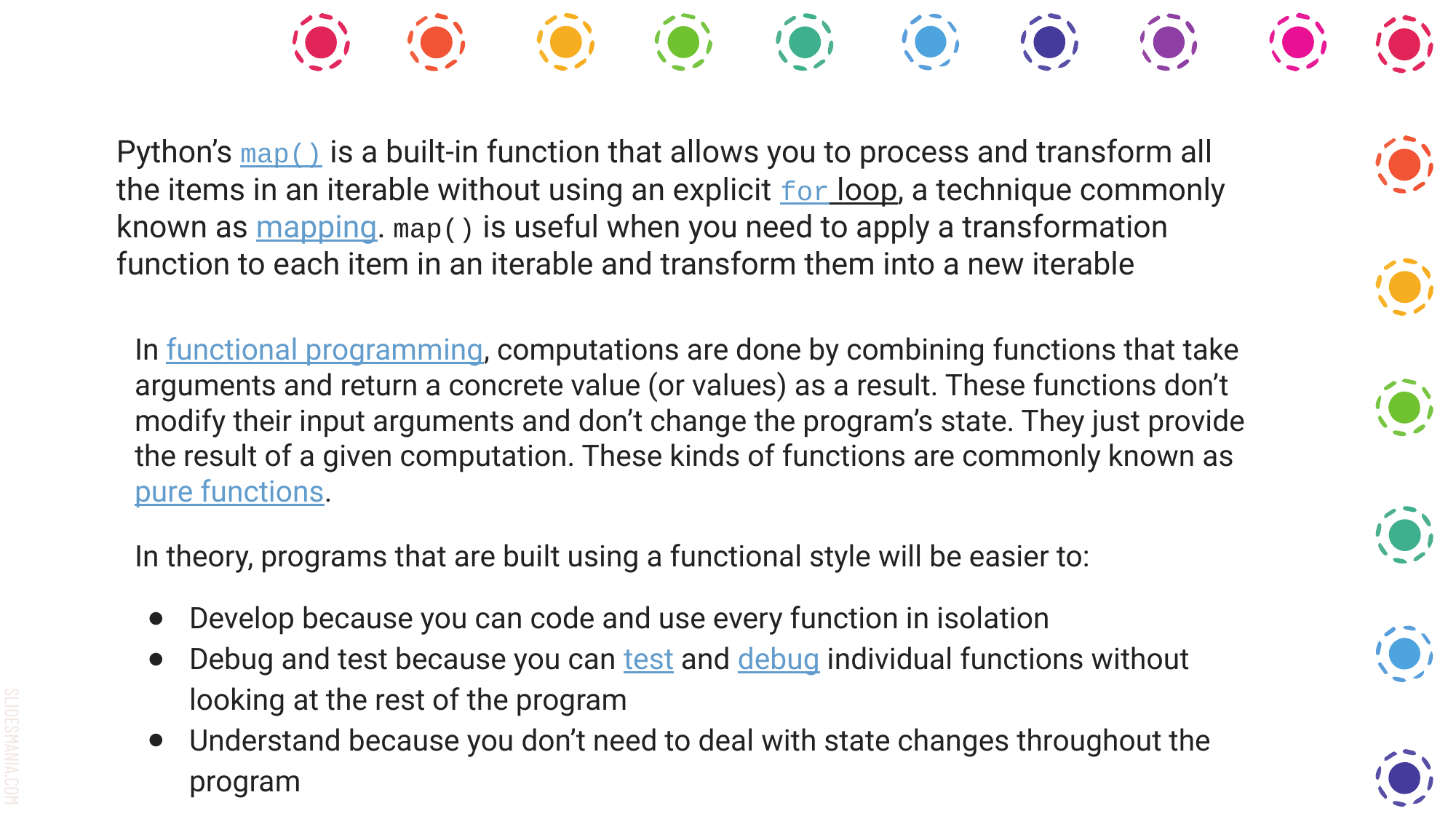

Python’s map() is a built-in function that allows you to process and transform all the items in an iterable without using an explicit for loop, a technique commonly known as mapping. map() is useful when you need to apply a transformation function to each item in an iterable and transform them into a new iterable
In functional programming, computations are done by combining functions that take arguments and return a concrete value (or values) as a result. These functions don’t modify their input arguments and don’t change the program’s state. They just provide the result of a given computation. These kinds of functions are commonly known as pure functions.
In theory, programs that are built using a functional style will be easier to:
Develop because you can code and use every function in isolation
Debug and test because you can test and debug individual functions without looking at the rest of the program
Understand because you don’t need to deal with state changes throughout the program